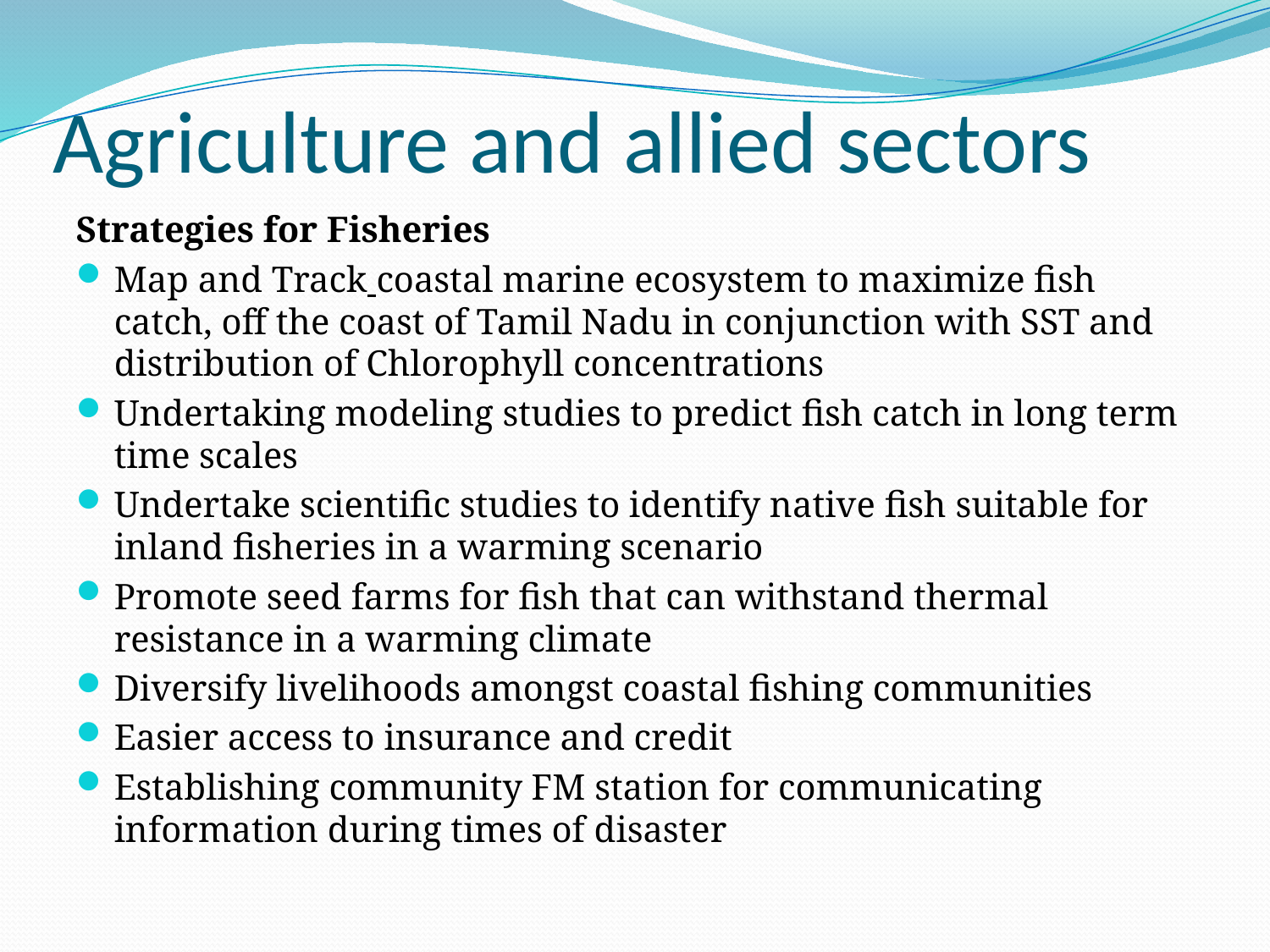

# Agriculture and allied sectors
Strategies for Fisheries
Map and Track coastal marine ecosystem to maximize fish catch, off the coast of Tamil Nadu in conjunction with SST and distribution of Chlorophyll concentrations
Undertaking modeling studies to predict fish catch in long term time scales
Undertake scientific studies to identify native fish suitable for inland fisheries in a warming scenario
Promote seed farms for fish that can withstand thermal resistance in a warming climate
Diversify livelihoods amongst coastal fishing communities
Easier access to insurance and credit
Establishing community FM station for communicating information during times of disaster